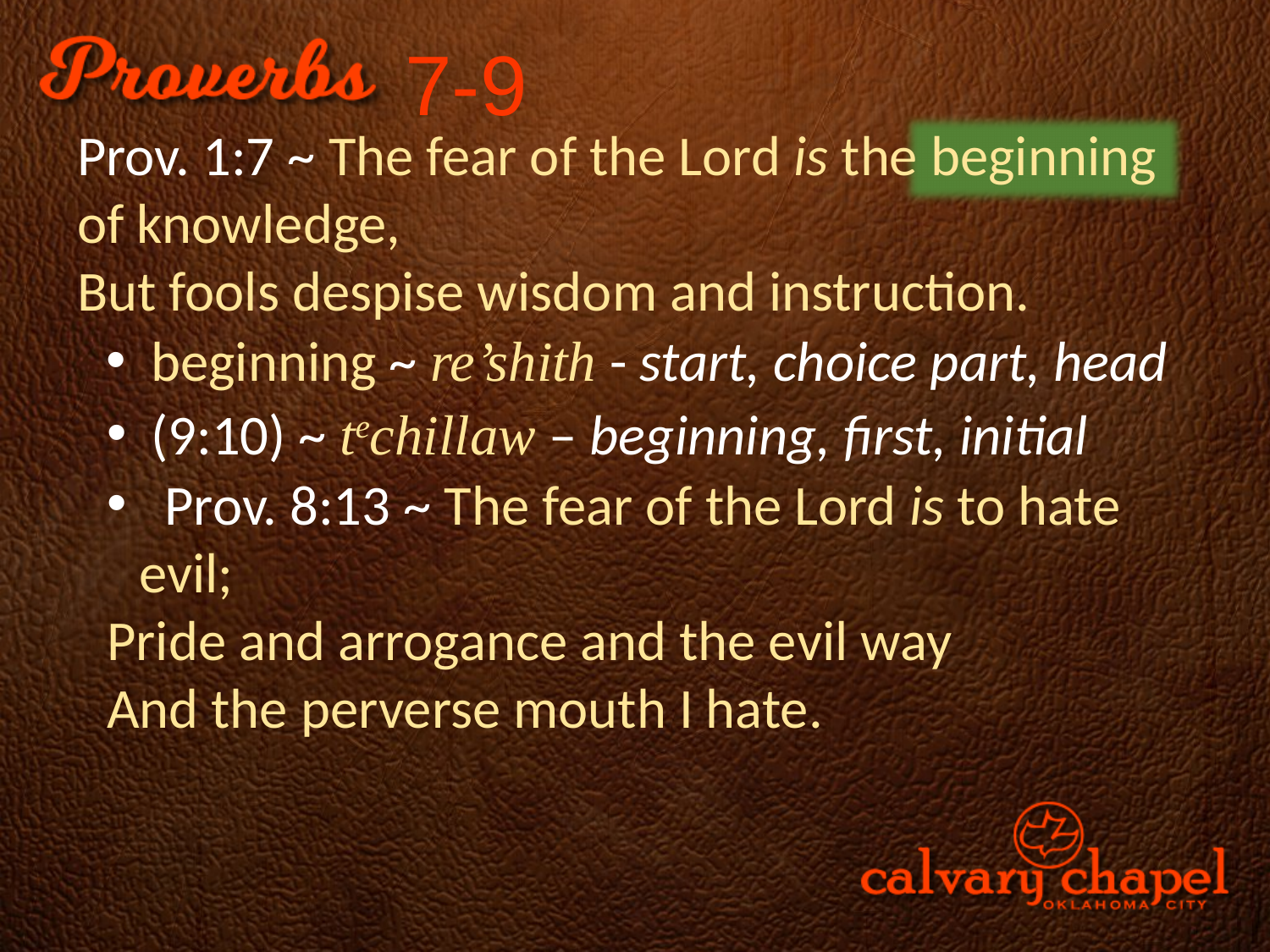

7-9
Prov. 1:7 ~ The fear of the Lord is the beginning of knowledge,
But fools despise wisdom and instruction.

 beginning ~ re’shith - start, choice part, head
 (9:10) ~ techillaw – beginning, first, initial
  Prov. 8:13 ~ The fear of the Lord is to hate evil;
Pride and arrogance and the evil way
And the perverse mouth I hate.